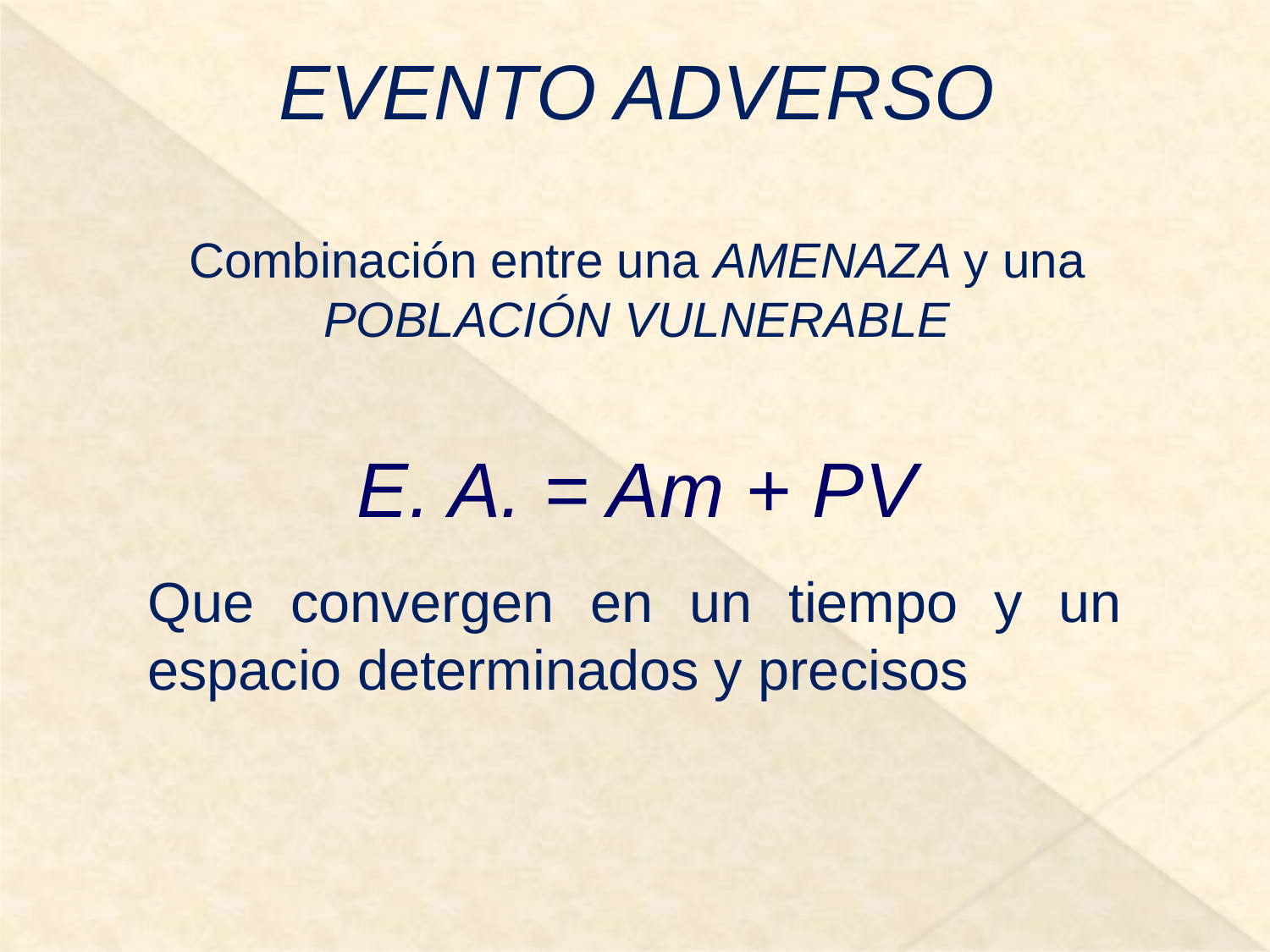

EVENTO ADVERSO

Combinación entre una AMENAZA y una POBLACIÓN VULNERABLE

E. A. = Am + PV

Que convergen en un tiempo y un espacio determinados y precisos